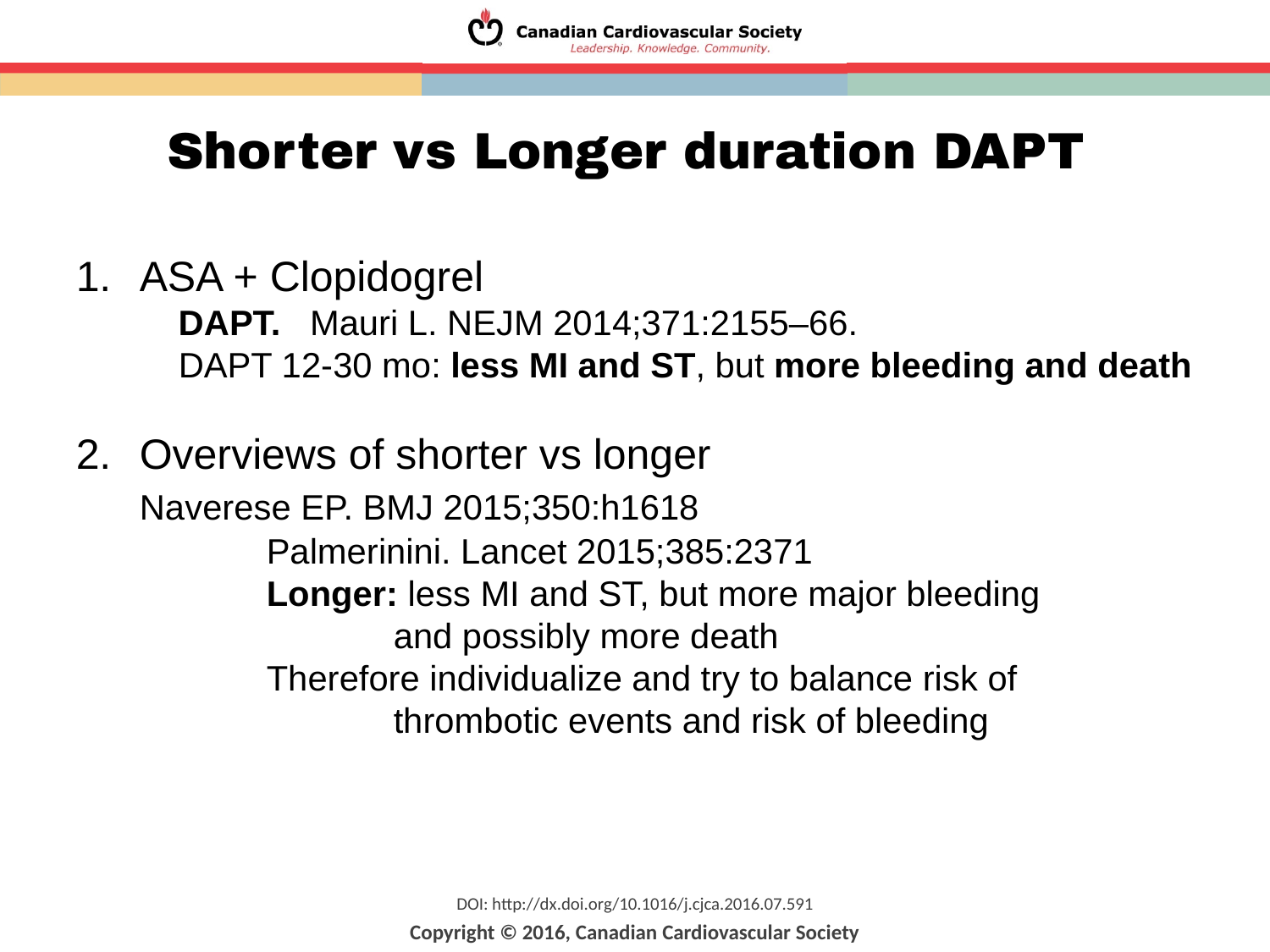

Shorter vs Longer duration DAPT
ASA + Clopidogrel
    DAPT.   Mauri L. NEJM 2014;371:2155–66.
    DAPT 12-30 mo: less MI and ST, but more bleeding and death

Overviews of shorter vs longer
	Naverese EP. BMJ 2015;350:h1618
	Palmerinini. Lancet 2015;385:2371
    	Longer: less MI and ST, but more major bleeding
          		and possibly more death
     	Therefore individualize and try to balance risk of
   	      	thrombotic events and risk of bleeding